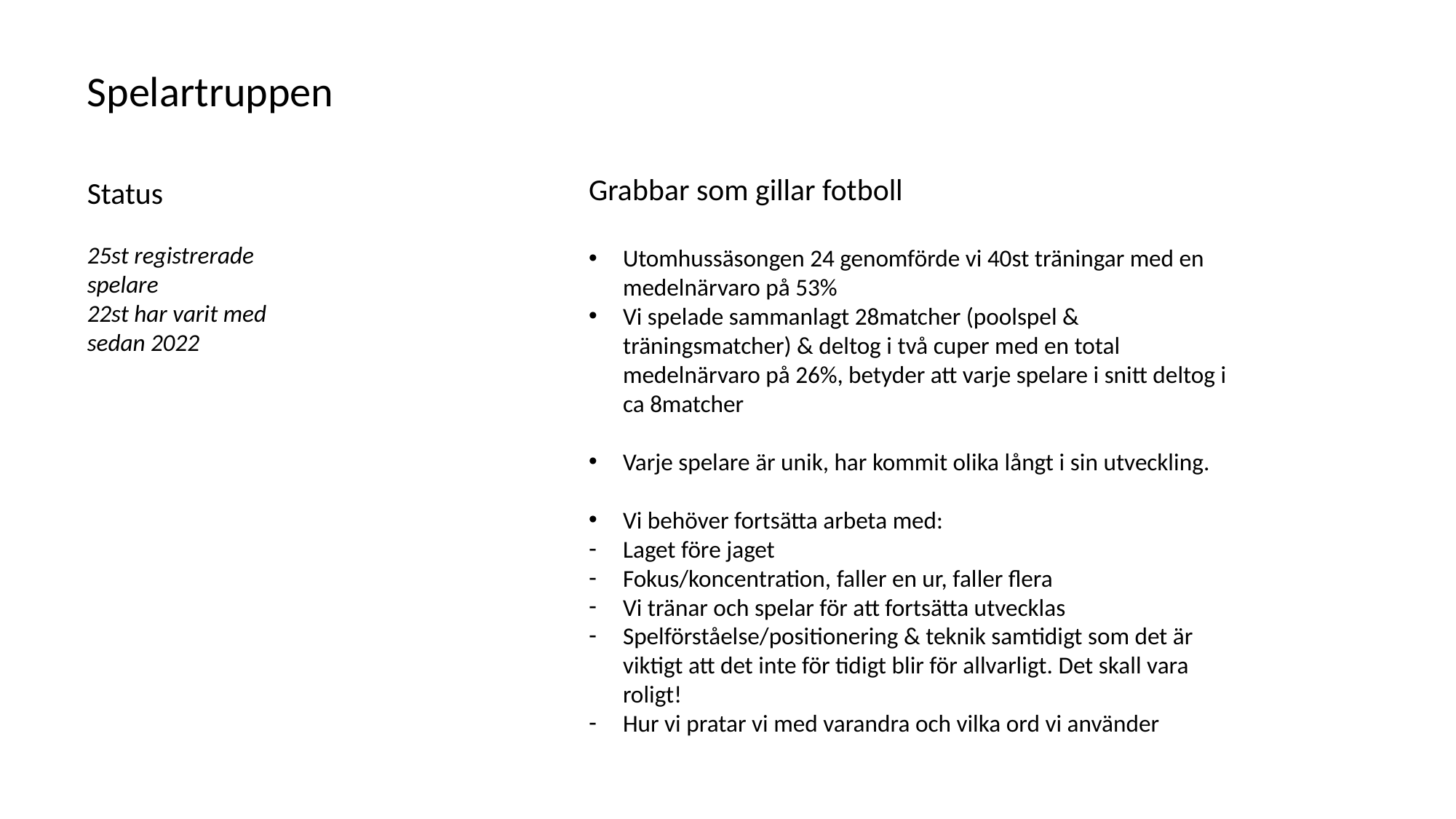

Grabbar som gillar fotboll

Utomhussäsongen 24 genomförde vi 40st träningar med en medelnärvaro på 53%
Vi spelade sammanlagt 28matcher (poolspel & träningsmatcher) & deltog i två cuper med en total medelnärvaro på 26%, betyder att varje spelare i snitt deltog i ca 8matcher

Varje spelare är unik, har kommit olika långt i sin utveckling.

Vi behöver fortsätta arbeta med:
Laget före jaget
Fokus/koncentration, faller en ur, faller flera
Vi tränar och spelar för att fortsätta utvecklas
Spelförståelse/positionering & teknik samtidigt som det är viktigt att det inte för tidigt blir för allvarligt. Det skall vara roligt!
Hur vi pratar vi med varandra och vilka ord vi använder

Spelartruppen
Status

25st registrerade spelare
22st har varit med sedan 2022